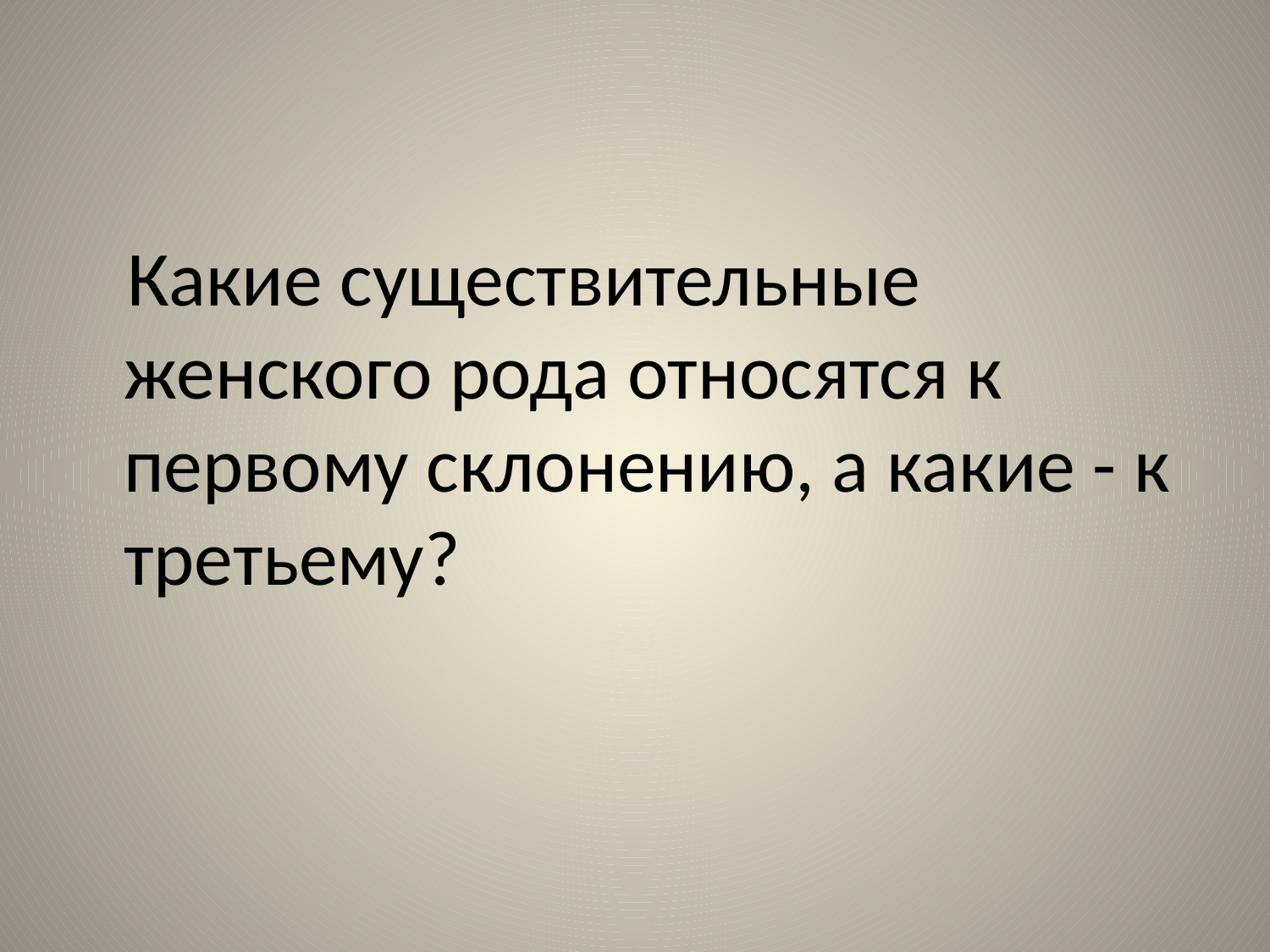

#
    Какие существительные женского рода относятся к первому склонению, а какие - к третьему?